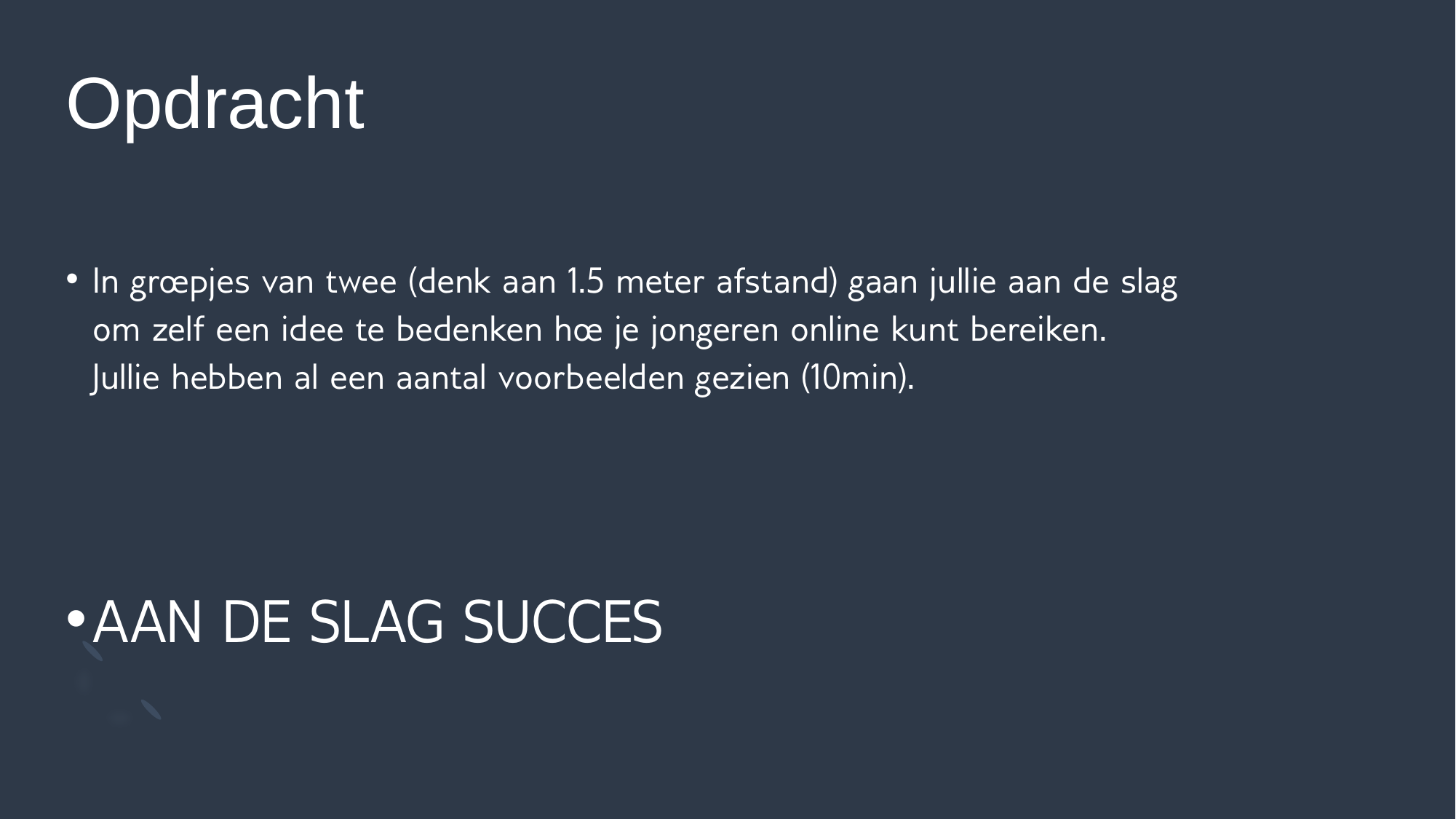

# Opdracht
In groepjes van twee (denk aan 1.5 meter afstand) gaan jullie aan de slag
om zelf een idee te bedenken hoe je jongeren online kunt bereiken. 
Jullie hebben al een aantal voorbeelden gezien (10min).

AAN DE SLAG SUCCES